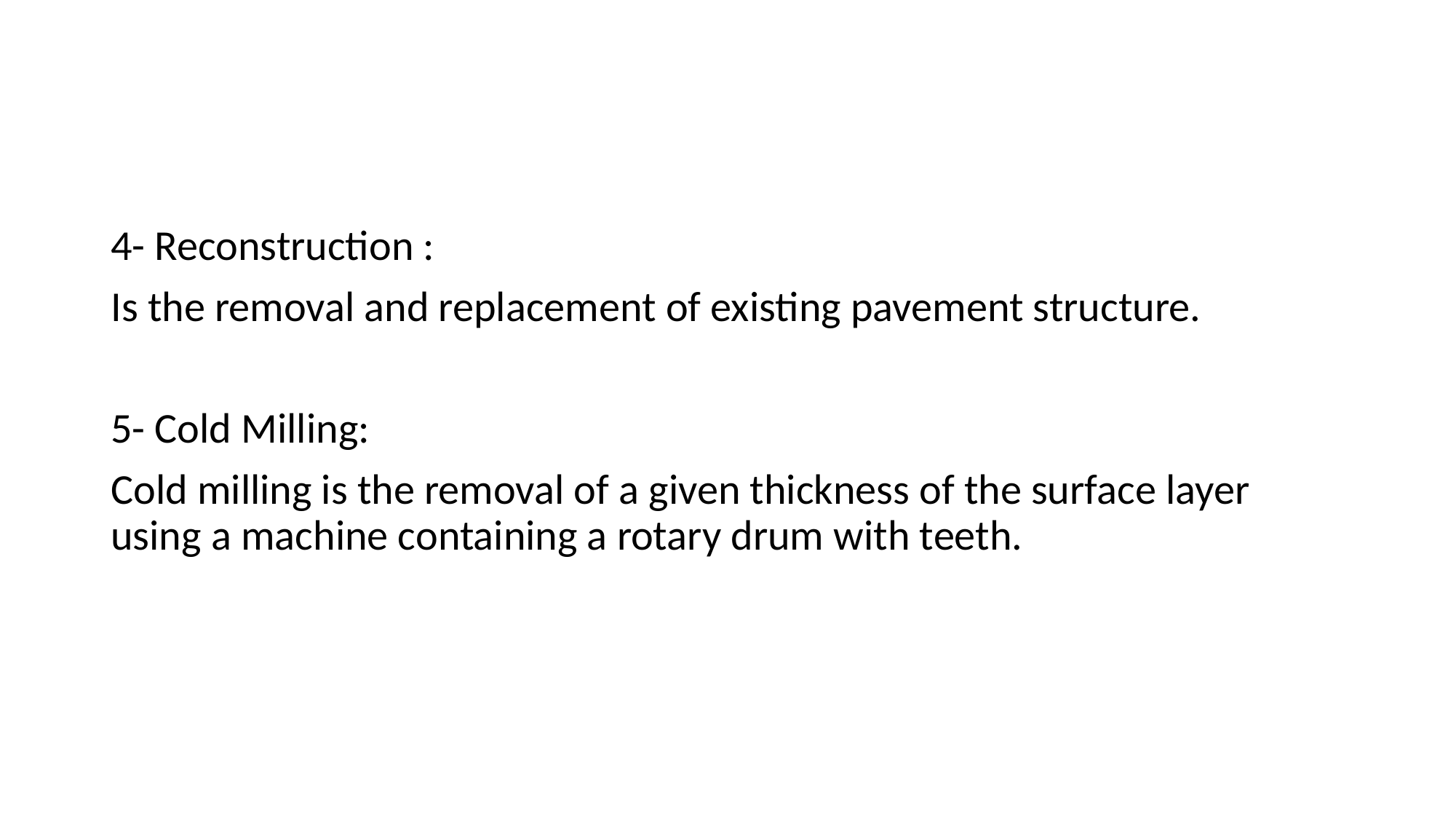

#
4- Reconstruction :
Is the removal and replacement of existing pavement structure.

5- Cold Milling:
Cold milling is the removal of a given thickness of the surface layer using a machine containing a rotary drum with teeth.